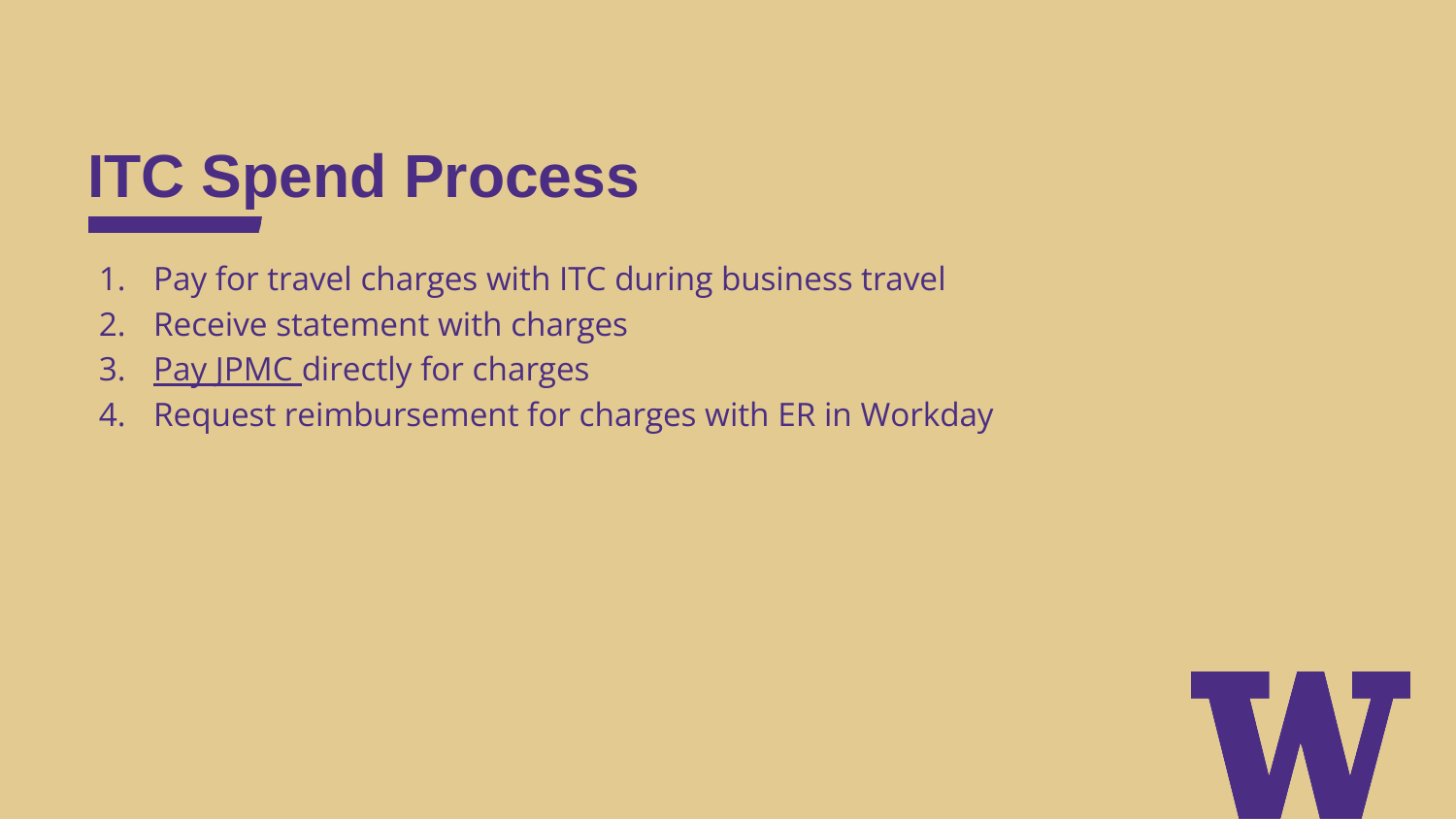

# ITC Spend Process
Pay for travel charges with ITC during business travel
Receive statement with charges
Pay JPMC directly for charges
Request reimbursement for charges with ER in Workday